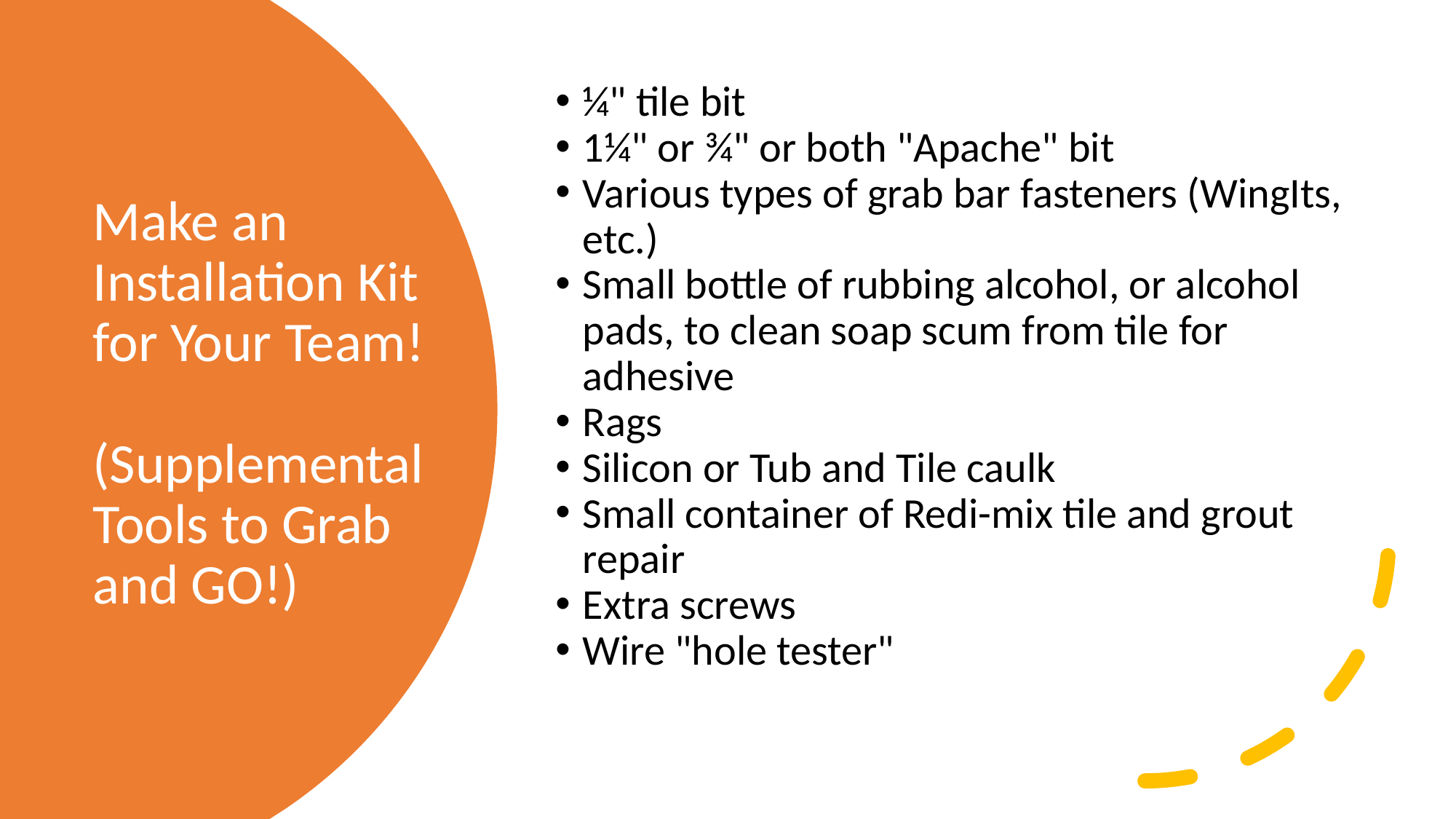

¼" tile bit
1¼" or ¾" or both "Apache" bit
Various types of grab bar fasteners (WingIts, etc.)
Small bottle of rubbing alcohol, or alcohol pads, to clean soap scum from tile for adhesive
Rags
Silicon or Tub and Tile caulk
Small container of Redi-mix tile and grout repair
Extra screws
Wire "hole tester"

# Make an Installation Kit for Your Team! (Supplemental Tools to Grab and GO!)